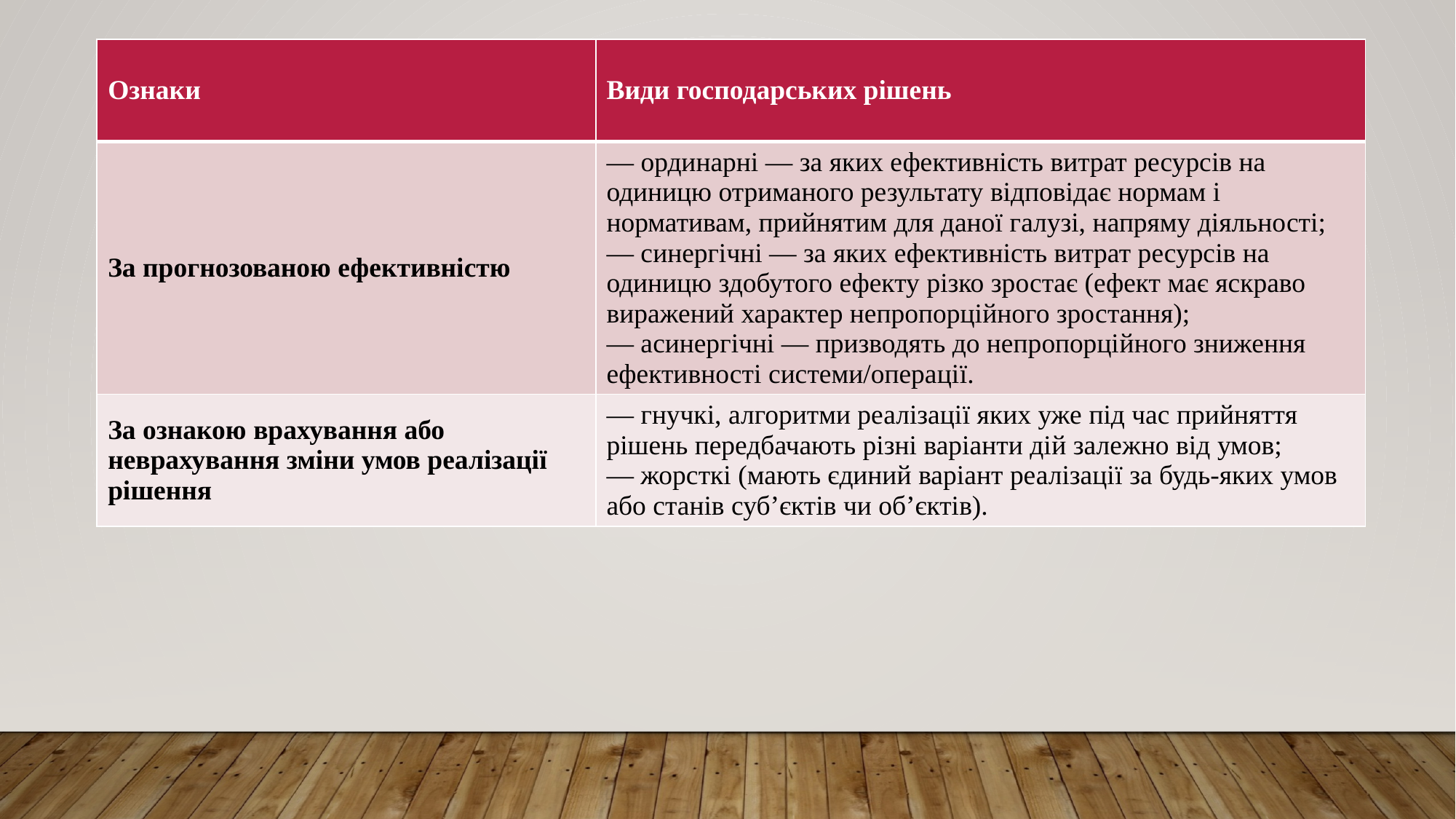

| Ознаки | Види господарських рішень |
| --- | --- |
| За прогнозованою ефективністю | — ординарні — за яких ефективність витрат ресурсів на одиницю отриманого результату відповідає нормам і нормативам, прийнятим для даної галузі, напряму діяльності; — синергічні — за яких ефективність витрат ресурсів на одиницю здобутого ефекту різко зростає (ефект має яскраво виражений характер непропорційного зростання); — асинергічні — призводять до непропорційного зниження ефективності системи/операції. |
| За ознакою врахування або неврахування зміни умов реалізації рішення | — гнучкі, алгоритми реалізації яких уже під час прийняття рішень передбачають різні варіанти дій залежно від умов; — жорсткі (мають єдиний варіант реалізації за будь-яких умов або станів суб’єктів чи об’єктів). |